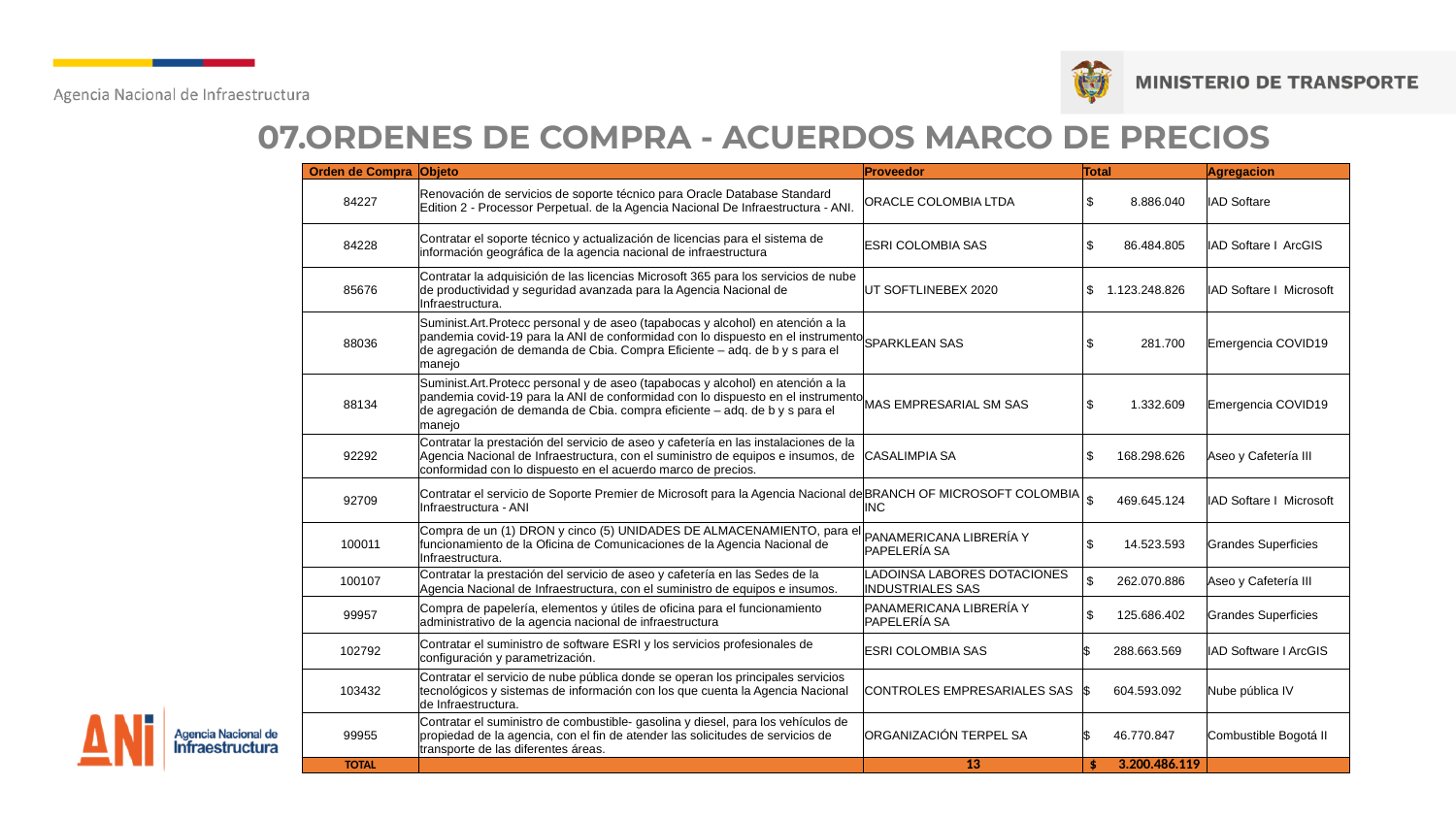

# 07.ORDENES DE COMPRA - ACUERDOS MARCO DE PRECIOS
| Orden de Compra | Objeto | Proveedor | Total | Agregacion |
| --- | --- | --- | --- | --- |
| 84227 | Renovación de servicios de soporte técnico para Oracle Database Standard Edition 2 - Processor Perpetual. de la Agencia Nacional De Infraestructura - ANI. | ORACLE COLOMBIA LTDA | $ 8.886.040 | IAD Softare |
| 84228 | Contratar el soporte técnico y actualización de licencias para el sistema de información geográfica de la agencia nacional de infraestructura | ESRI COLOMBIA SAS | $ 86.484.805 | IAD Softare I ArcGIS |
| 85676 | Contratar la adquisición de las licencias Microsoft 365 para los servicios de nube de productividad y seguridad avanzada para la Agencia Nacional de Infraestructura. | UT SOFTLINEBEX 2020 | $ 1.123.248.826 | IAD Softare I Microsoft |
| 88036 | Suminist.Art.Protecc personal y de aseo (tapabocas y alcohol) en atención a la pandemia covid-19 para la ANI de conformidad con lo dispuesto en el instrumento de agregación de demanda de Cbia. Compra Eficiente – adq. de b y s para el manejo | SPARKLEAN SAS | $ 281.700 | Emergencia COVID19 |
| 88134 | Suminist.Art.Protecc personal y de aseo (tapabocas y alcohol) en atención a la pandemia covid-19 para la ANI de conformidad con lo dispuesto en el instrumento de agregación de demanda de Cbia. compra eficiente – adq. de b y s para el manejo | MAS EMPRESARIAL SM SAS | $ 1.332.609 | Emergencia COVID19 |
| 92292 | Contratar la prestación del servicio de aseo y cafetería en las instalaciones de la Agencia Nacional de Infraestructura, con el suministro de equipos e insumos, de conformidad con lo dispuesto en el acuerdo marco de precios. | CASALIMPIA SA | $ 168.298.626 | Aseo y Cafetería III |
| 92709 | Contratar el servicio de Soporte Premier de Microsoft para la Agencia Nacional de Infraestructura - ANI | BRANCH OF MICROSOFT COLOMBIA INC | $ 469.645.124 | IAD Softare I Microsoft |
| 100011 | Compra de un (1) DRON y cinco (5) UNIDADES DE ALMACENAMIENTO, para el funcionamiento de la Oficina de Comunicaciones de la Agencia Nacional de Infraestructura. | PANAMERICANA LIBRERÍA Y PAPELERÍA SA | $ 14.523.593 | Grandes Superficies |
| 100107 | Contratar la prestación del servicio de aseo y cafetería en las Sedes de la Agencia Nacional de Infraestructura, con el suministro de equipos e insumos. | LADOINSA LABORES DOTACIONES INDUSTRIALES SAS | $ 262.070.886 | Aseo y Cafetería III |
| 99957 | Compra de papelería, elementos y útiles de oficina para el funcionamiento administrativo de la agencia nacional de infraestructura | PANAMERICANA LIBRERÍA Y PAPELERÍA SA | $ 125.686.402 | Grandes Superficies |
| 102792 | Contratar el suministro de software ESRI y los servicios profesionales de configuración y parametrización. | ESRI COLOMBIA SAS | $ 288.663.569 | IAD Software I ArcGIS |
| 103432 | Contratar el servicio de nube pública donde se operan los principales servicios tecnológicos y sistemas de información con los que cuenta la Agencia Nacional de Infraestructura. | CONTROLES EMPRESARIALES SAS | $ 604.593.092 | Nube pública IV |
| 99955 | Contratar el suministro de combustible- gasolina y diesel, para los vehículos de propiedad de la agencia, con el fin de atender las solicitudes de servicios de transporte de las diferentes áreas. | ORGANIZACIÓN TERPEL SA | $ 46.770.847 | Combustible Bogotá II |
| TOTAL |  | 13 | $ 3.200.486.119 |  |